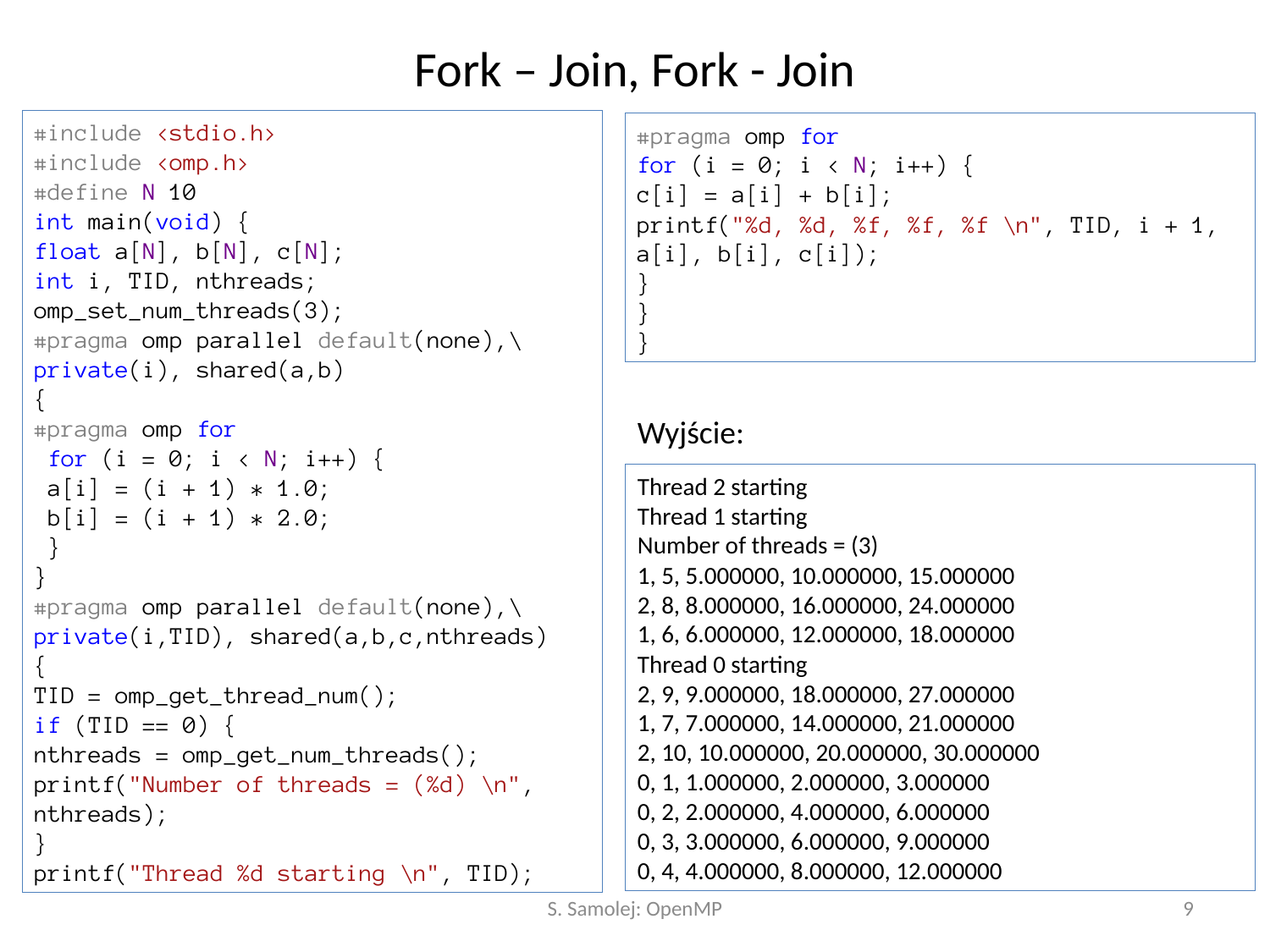

# Fork – Join, Fork - Join
#include <stdio.h>
#include <omp.h>
#define N 10
int main(void) {
float a[N], b[N], c[N];
int i, TID, nthreads;
omp_set_num_threads(3);
#pragma omp parallel default(none),\ private(i), shared(a,b)
{
#pragma omp for
 for (i = 0; i < N; i++) {
 a[i] = (i + 1) * 1.0;
 b[i] = (i + 1) * 2.0;
 }
}
#pragma omp parallel default(none),\ private(i,TID), shared(a,b,c,nthreads)
{
TID = omp_get_thread_num();
if (TID == 0) {
nthreads = omp_get_num_threads();
printf("Number of threads = (%d) \n", nthreads);
}
printf("Thread %d starting \n", TID);
#pragma omp for
for (i = 0; i < N; i++) {
c[i] = a[i] + b[i];
printf("%d, %d, %f, %f, %f \n", TID, i + 1, a[i], b[i], c[i]);
}
}
}
Wyjście:
Thread 2 starting
Thread 1 starting
Number of threads = (3)
1, 5, 5.000000, 10.000000, 15.000000
2, 8, 8.000000, 16.000000, 24.000000
1, 6, 6.000000, 12.000000, 18.000000
Thread 0 starting
2, 9, 9.000000, 18.000000, 27.000000
1, 7, 7.000000, 14.000000, 21.000000
2, 10, 10.000000, 20.000000, 30.000000
0, 1, 1.000000, 2.000000, 3.000000
0, 2, 2.000000, 4.000000, 6.000000
0, 3, 3.000000, 6.000000, 9.000000
0, 4, 4.000000, 8.000000, 12.000000
S. Samolej: OpenMP
9